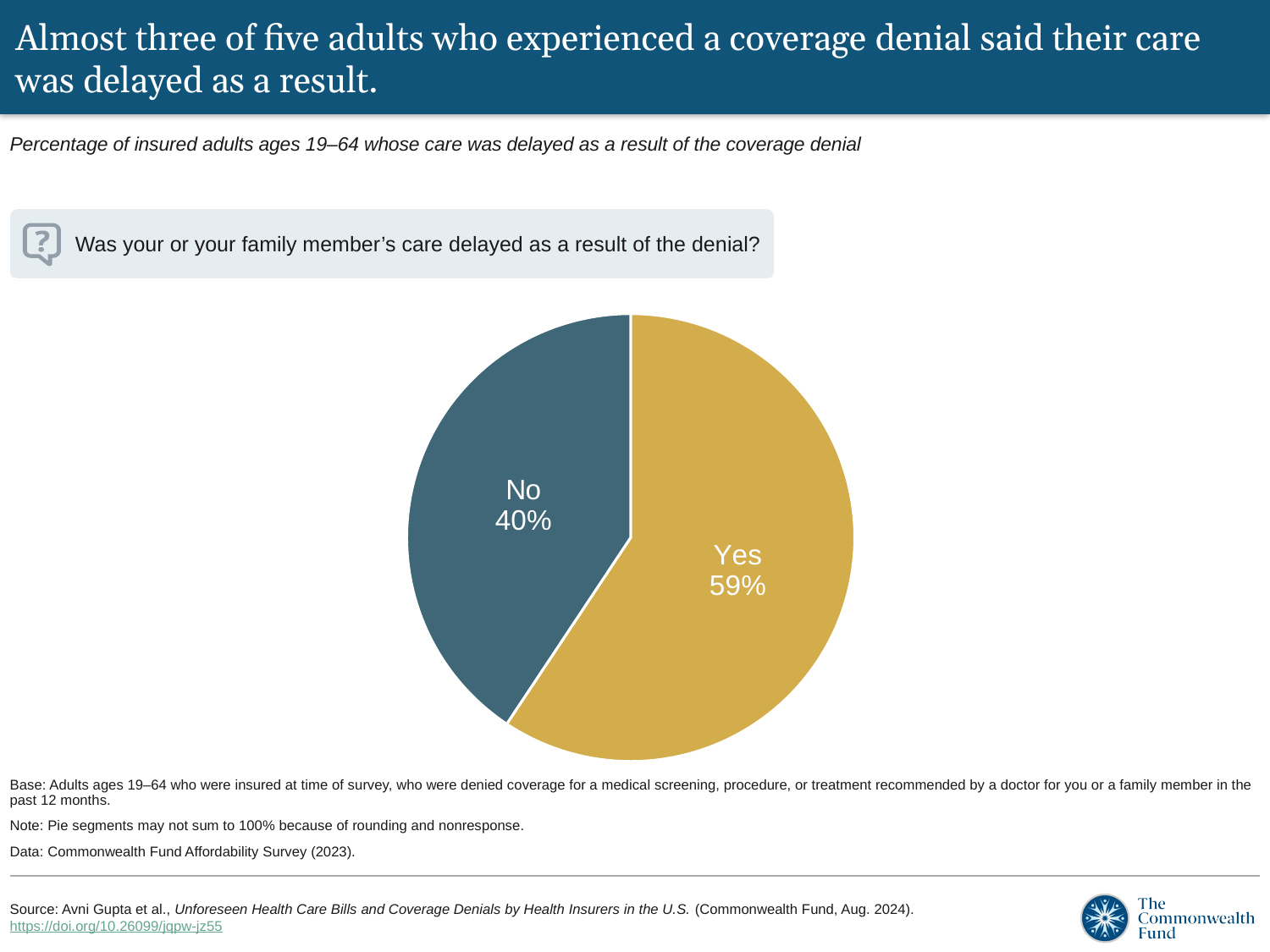

# Almost three of five adults who experienced a coverage denial said their care was delayed as a result.
Percentage of insured adults ages 19–64 whose care was delayed as a result of the coverage denial
Was your or your family member’s care delayed as a result of the denial?

### Chart

| Category | Rate |
|---|---|
| Yes | 0.5902 |
| No | 0.4044 |
Base: Adults ages 19–64 who were insured at time of survey, who were denied coverage for a medical screening, procedure, or treatment recommended by a doctor for you or a family member in the past 12 months.
Note: Pie segments may not sum to 100% because of rounding and nonresponse.
Data: Commonwealth Fund Affordability Survey (2023).